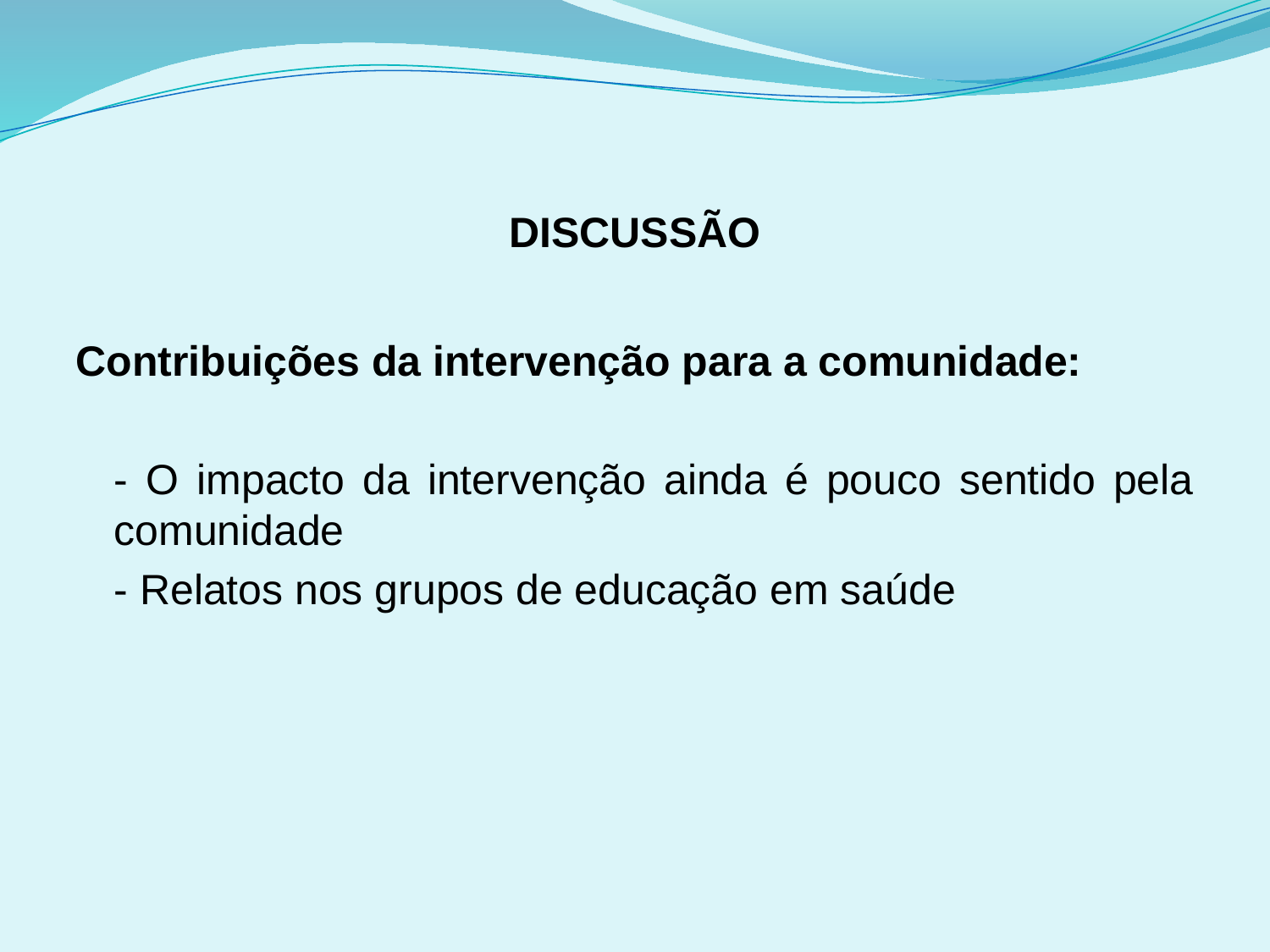

# DISCUSSÃO

Contribuições da intervenção para a comunidade:

	- O impacto da intervenção ainda é pouco sentido pela comunidade
	- Relatos nos grupos de educação em saúde